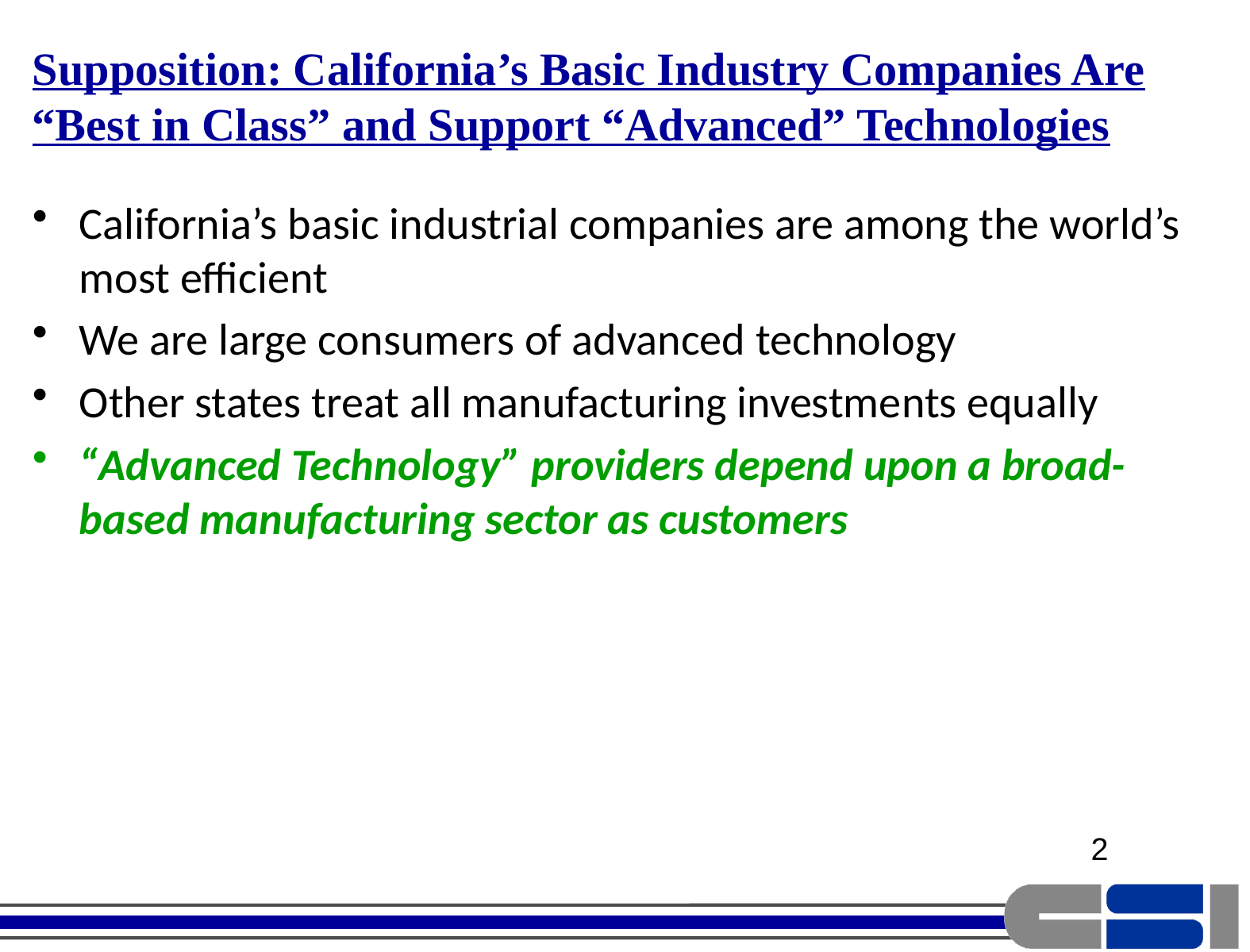

# Supposition: California’s Basic Industry Companies Are “Best in Class” and Support “Advanced” Technologies
California’s basic industrial companies are among the world’s most efficient
We are large consumers of advanced technology
Other states treat all manufacturing investments equally
“Advanced Technology” providers depend upon a broad-based manufacturing sector as customers